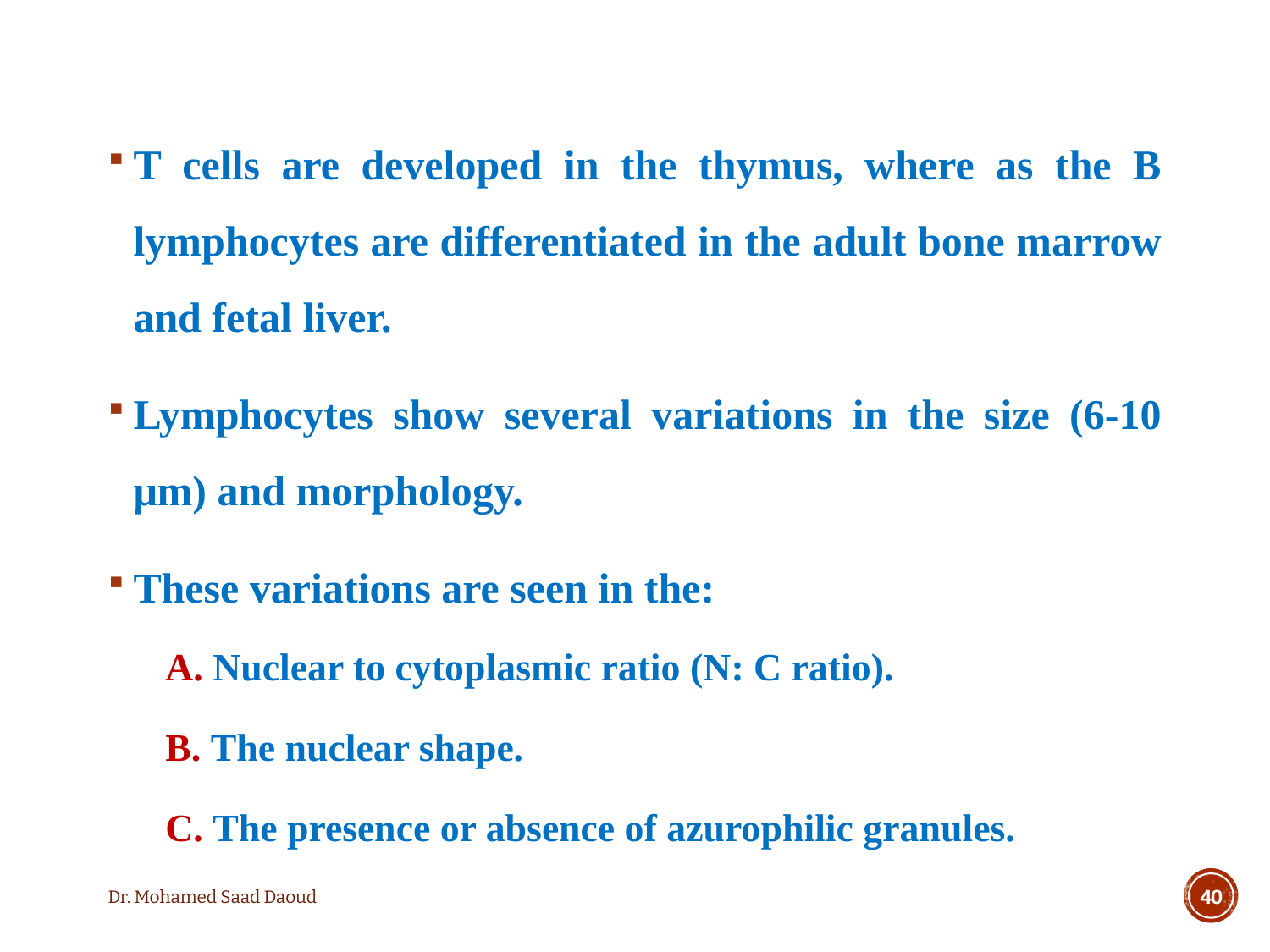

T cells are developed in the thymus, where as the B lymphocytes are differentiated in the adult bone marrow and fetal liver.
Lymphocytes show several variations in the size (6-10 μm) and morphology.
These variations are seen in the:
  A. Nuclear to cytoplasmic ratio (N: C ratio).
  B. The nuclear shape.
  C. The presence or absence of azurophilic granules.

Dr. Mohamed Saad Daoud
40